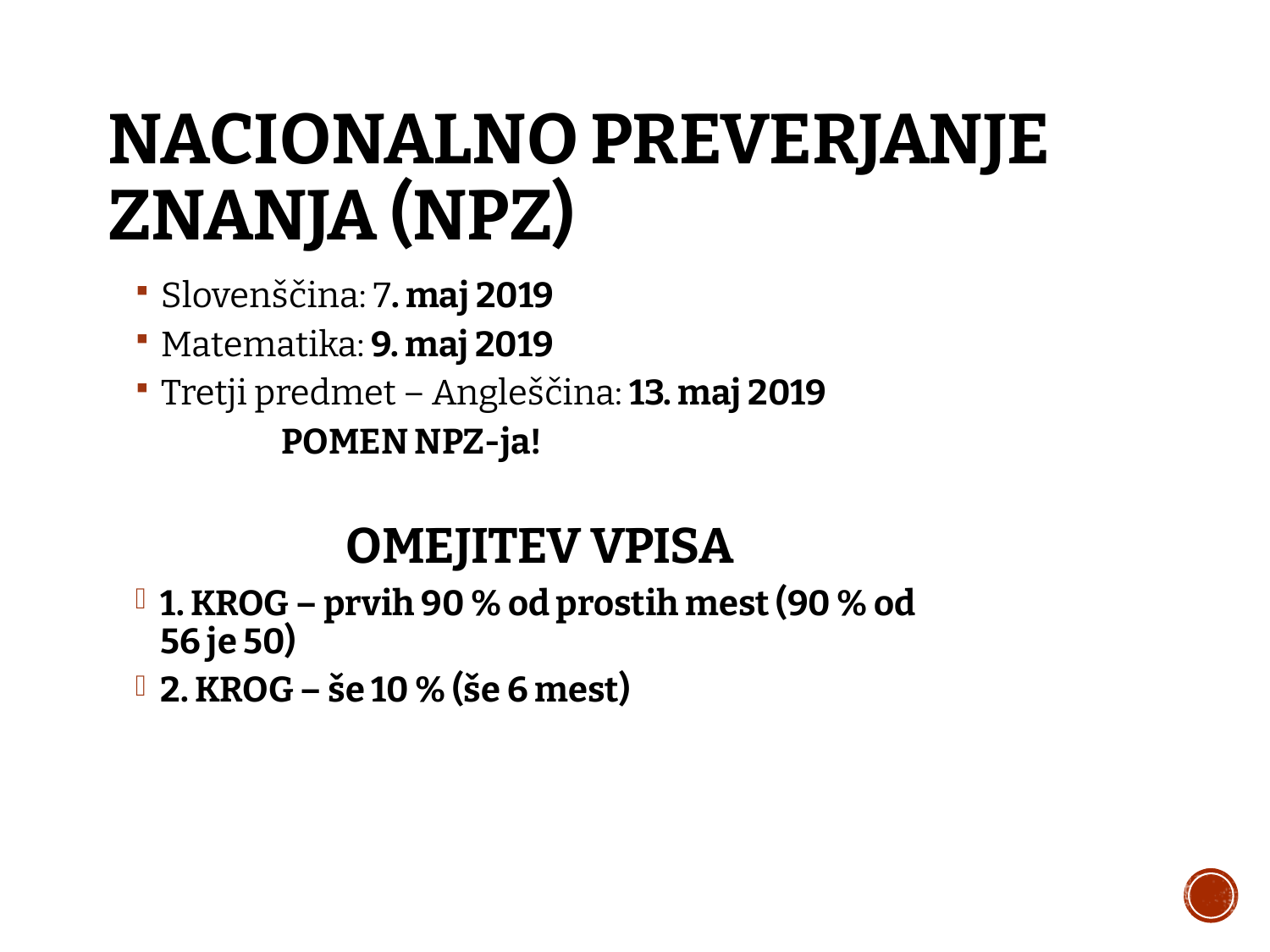

# NACIONALNO PREVERJANJE ZNANJA (NPZ)

Slovenščina: 7. maj 2019
Matematika: 9. maj 2019
Tretji predmet – Angleščina: 13. maj 2019
                       POMEN NPZ-ja!

OMEJITEV VPISA
1. KROG – prvih 90 % od prostih mest (90 % od 56 je 50)
2. KROG – še 10 % (še 6 mest)